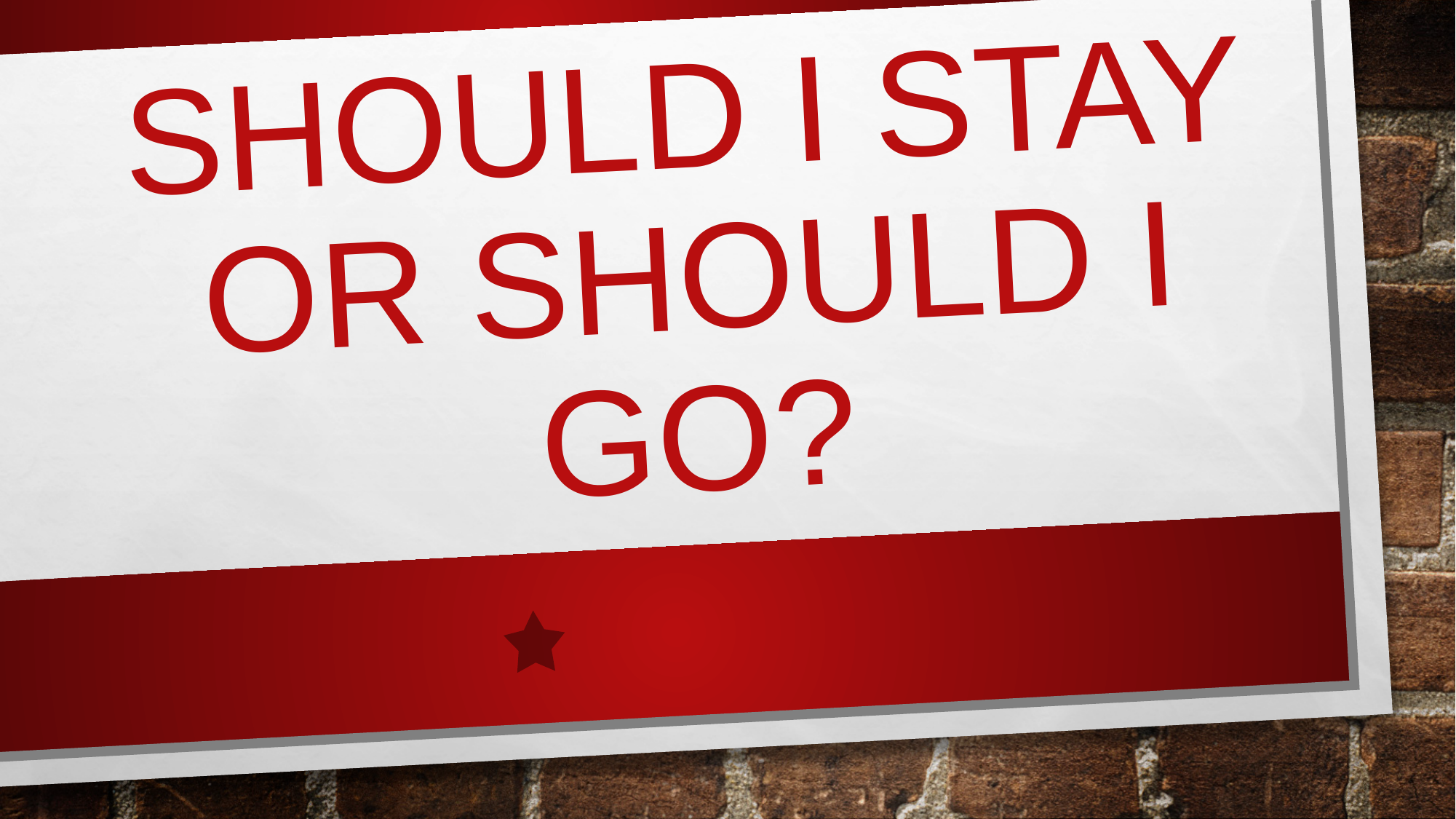

# Should I Stay or Should I Go?